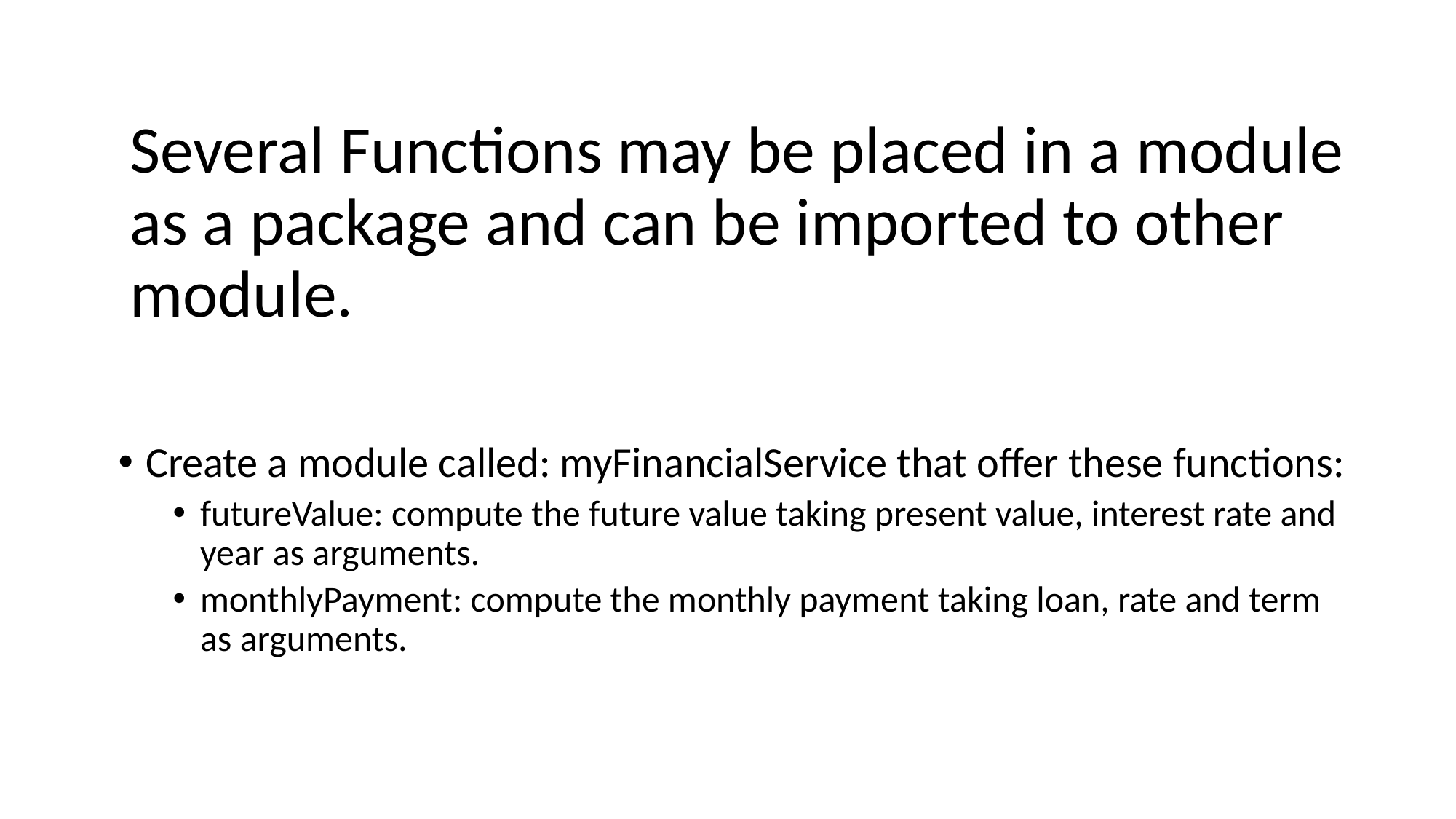

# Several Functions may be placed in a module as a package and can be imported to other module.
Create a module called: myFinancialService that offer these functions:
futureValue: compute the future value taking present value, interest rate and year as arguments.
monthlyPayment: compute the monthly payment taking loan, rate and term as arguments.